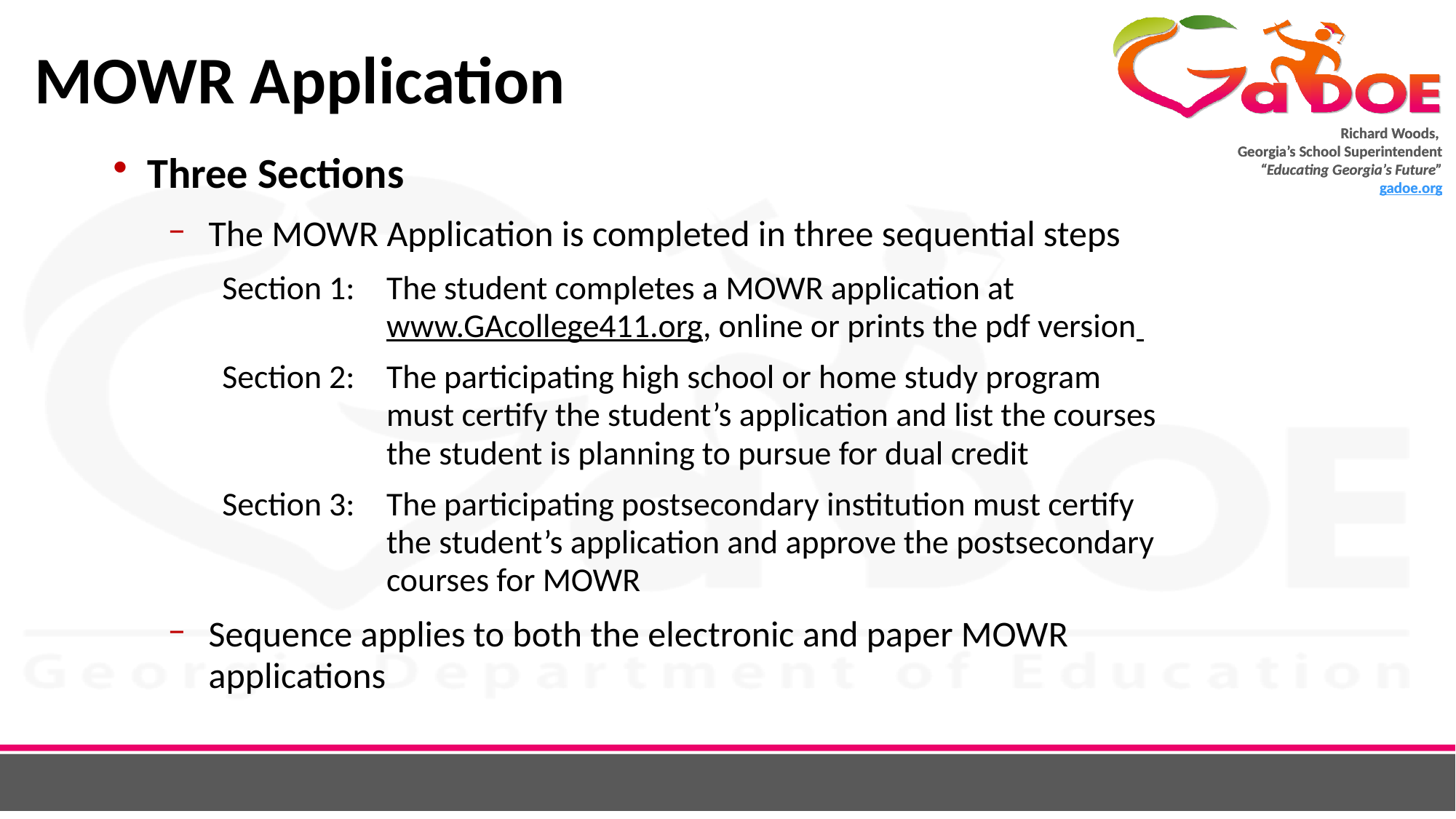

# MOWR Application
Three Sections
The MOWR Application is completed in three sequential steps
Section 1: 	The student completes a MOWR application at www.GAcollege411.org, online or prints the pdf version
Section 2: 	The participating high school or home study program must certify the student’s application and list the courses the student is planning to pursue for dual credit
Section 3: 	The participating postsecondary institution must certify the student’s application and approve the postsecondary courses for MOWR
Sequence applies to both the electronic and paper MOWR applications